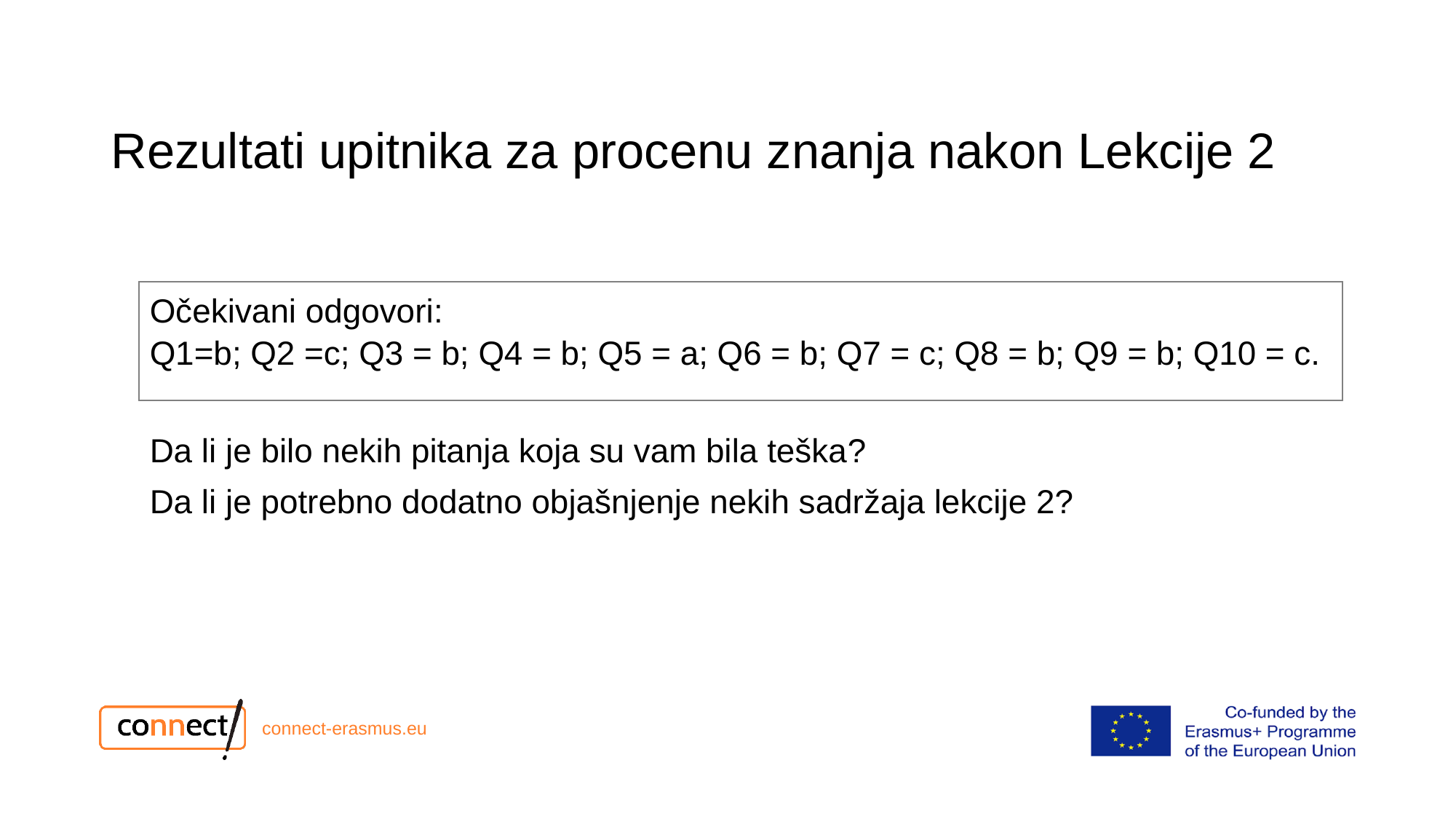

# Rezultati upitnika za procenu znanja nakon Lekcije 2
Očekivani odgovori:
Q1=b; Q2 =c; Q3 = b; Q4 = b; Q5 = a; Q6 = b; Q7 = c; Q8 = b; Q9 = b; Q10 = c.

Da li je bilo nekih pitanja koja su vam bila teška?
Da li je potrebno dodatno objašnjenje nekih sadržaja lekcije 2?
connect-erasmus.eu